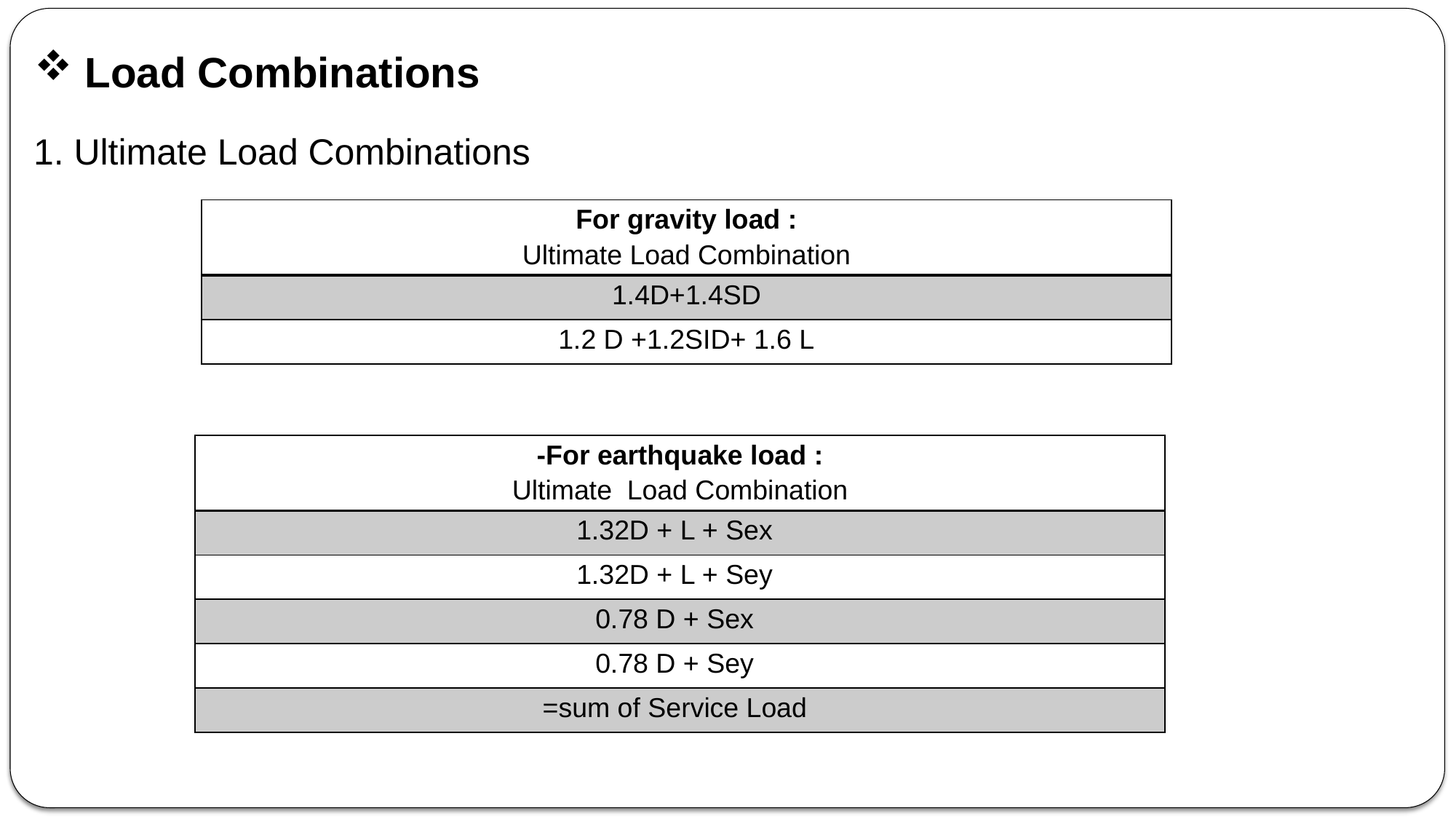

Load Combinations
1. Ultimate Load Combinations

| For gravity load : Ultimate Load Combination |
| --- |
| 1.4D+1.4SD |
| 1.2 D +1.2SID+ 1.6 L |
| -For earthquake load : Ultimate Load Combination |
| --- |
| 1.32D + L + Sex |
| 1.32D + L + Sey |
| 0.78 D + Sex |
| 0.78 D + Sey |
| =sum of Service Load |